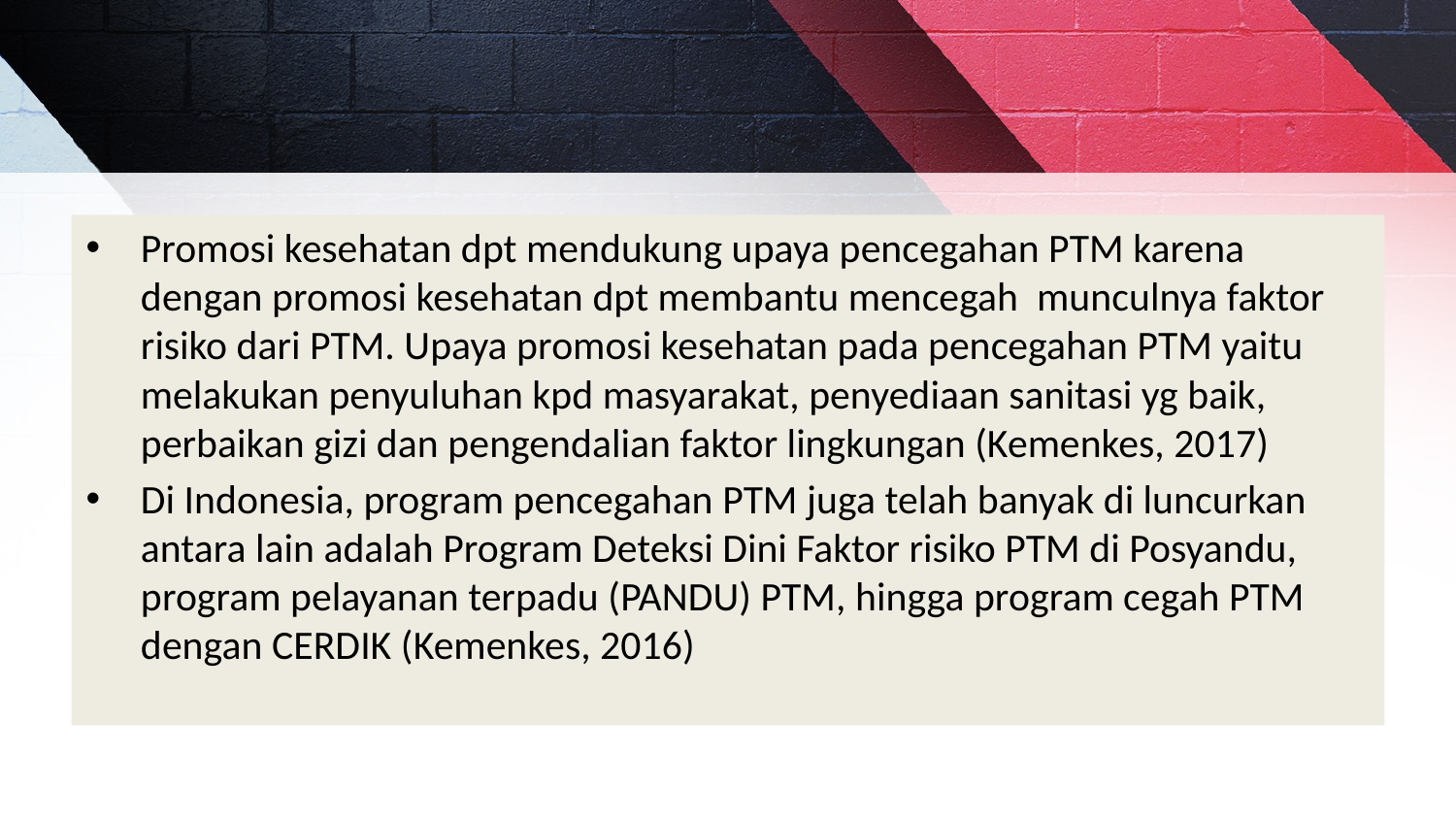

Promosi kesehatan dpt mendukung upaya pencegahan PTM karena dengan promosi kesehatan dpt membantu mencegah  munculnya faktor risiko dari PTM. Upaya promosi kesehatan pada pencegahan PTM yaitu melakukan penyuluhan kpd masyarakat, penyediaan sanitasi yg baik, perbaikan gizi dan pengendalian faktor lingkungan (Kemenkes, 2017)
Di Indonesia, program pencegahan PTM juga telah banyak di luncurkan antara lain adalah Program Deteksi Dini Faktor risiko PTM di Posyandu, program pelayanan terpadu (PANDU) PTM, hingga program cegah PTM dengan CERDIK (Kemenkes, 2016)